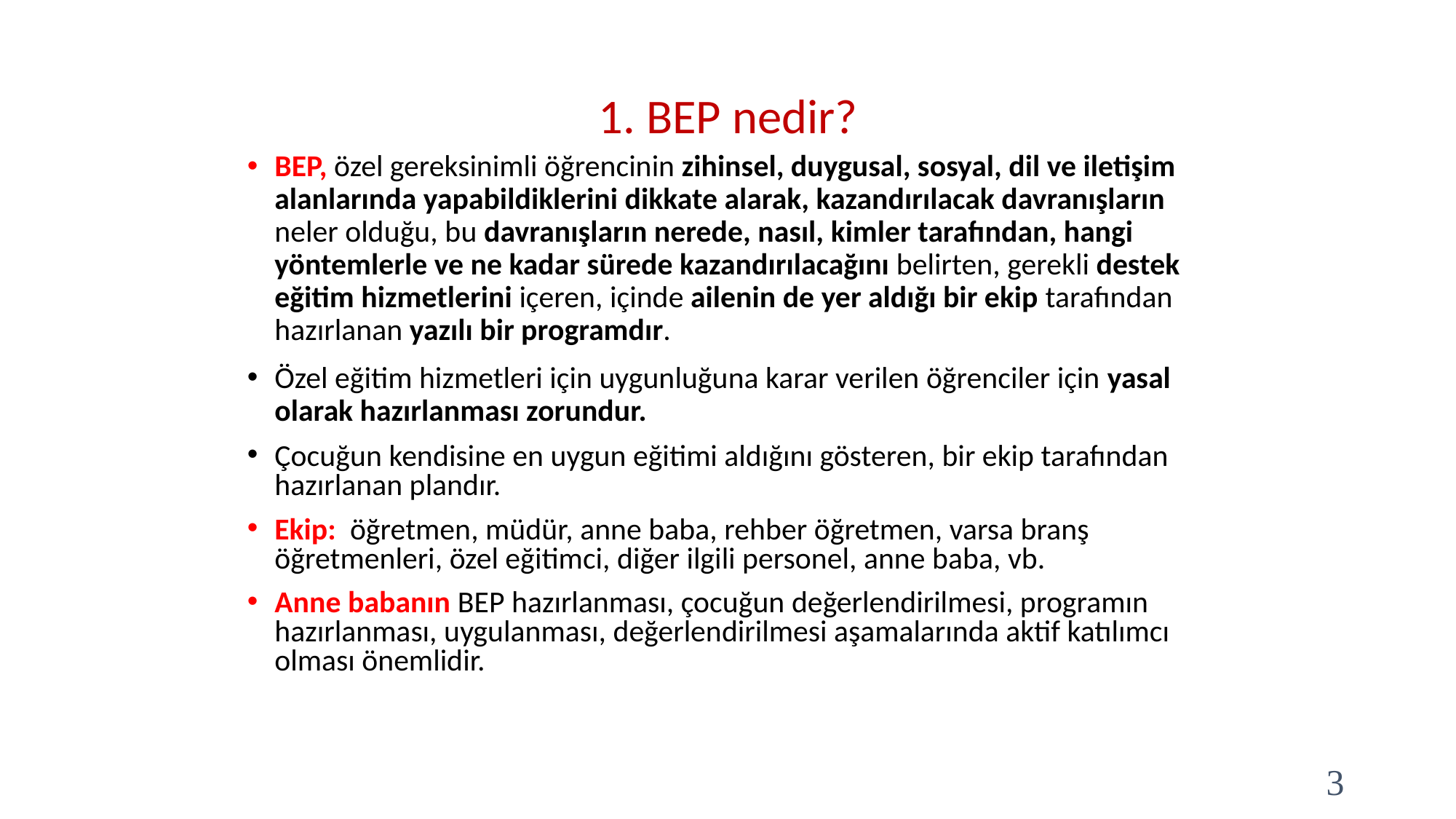

# 1. BEP nedir?
BEP, özel gereksinimli öğrencinin zihinsel, duygusal, sosyal, dil ve iletişim alanlarında yapabildiklerini dikkate alarak, kazandırılacak davranışların neler olduğu, bu davranışların nerede, nasıl, kimler tarafından, hangi yöntemlerle ve ne kadar sürede kazandırılacağını belirten, gerekli destek eğitim hizmetlerini içeren, içinde ailenin de yer aldığı bir ekip tarafından hazırlanan yazılı bir programdır.
Özel eğitim hizmetleri için uygunluğuna karar verilen öğrenciler için yasal olarak hazırlanması zorundur.
Çocuğun kendisine en uygun eğitimi aldığını gösteren, bir ekip tarafından hazırlanan plandır.
Ekip:  öğretmen, müdür, anne baba, rehber öğretmen, varsa branş öğretmenleri, özel eğitimci, diğer ilgili personel, anne baba, vb.
Anne babanın BEP hazırlanması, çocuğun değerlendirilmesi, programın hazırlanması, uygulanması, değerlendirilmesi aşamalarında aktif katılımcı olması önemlidir.

3